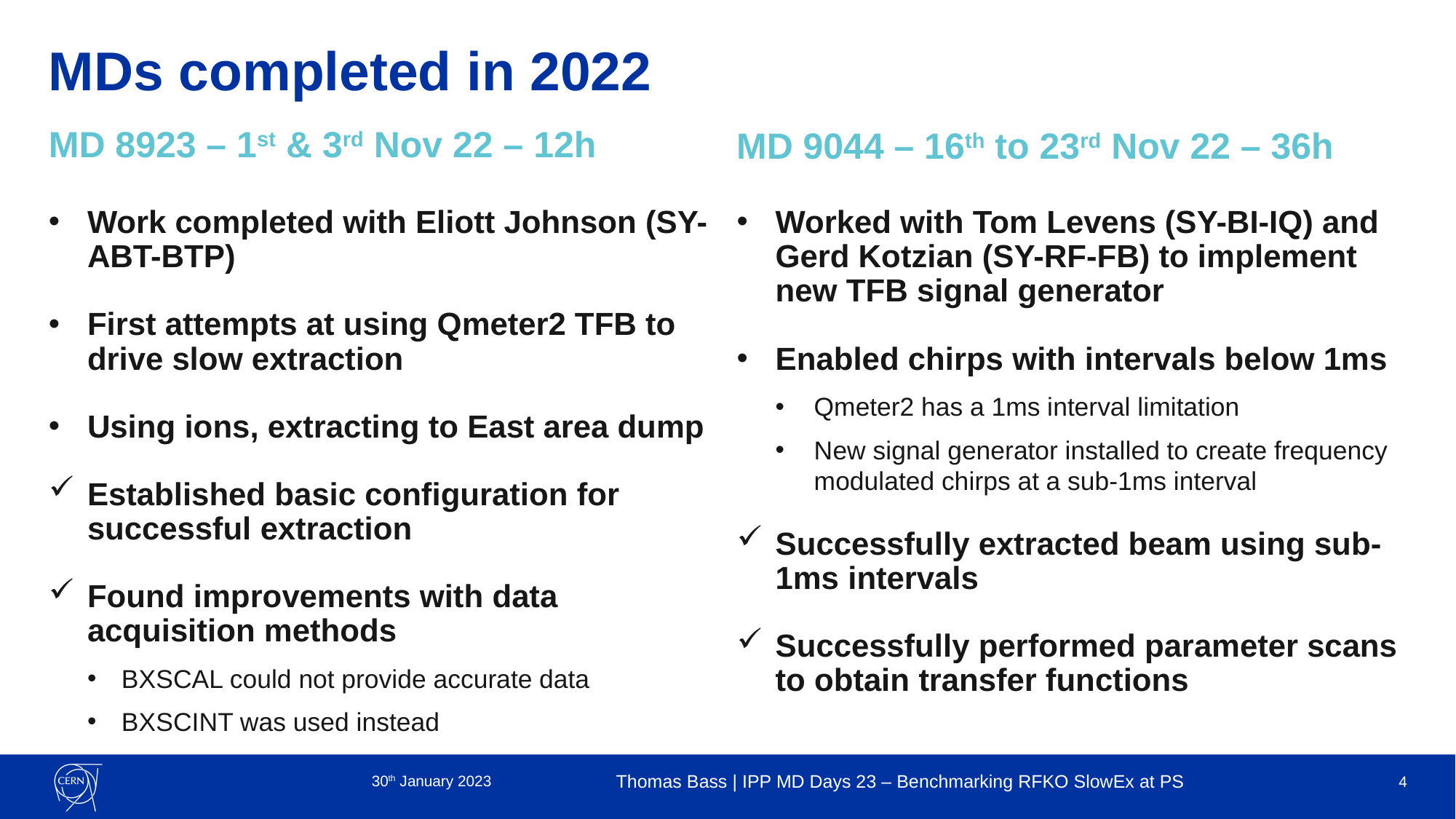

# MDs completed in 2022
MD 8923 – 1st & 3rd Nov 22 – 12h
MD 9044 – 16th to 23rd Nov 22 – 36h
Work completed with Eliott Johnson (SY-ABT-BTP)
First attempts at using Qmeter2 TFB to drive slow extraction
Using ions, extracting to East area dump
Established basic configuration for successful extraction
Found improvements with data acquisition methods
BXSCAL could not provide accurate data
BXSCINT was used instead
Worked with Tom Levens (SY-BI-IQ) and Gerd Kotzian (SY-RF-FB) to implement new TFB signal generator
Enabled chirps with intervals below 1ms
Qmeter2 has a 1ms interval limitation
New signal generator installed to create frequency modulated chirps at a sub-1ms interval
Successfully extracted beam using sub-1ms intervals
Successfully performed parameter scans to obtain transfer functions
30th January 2023
Thomas Bass | IPP MD Days 23 – Benchmarking RFKO SlowEx at PS
4